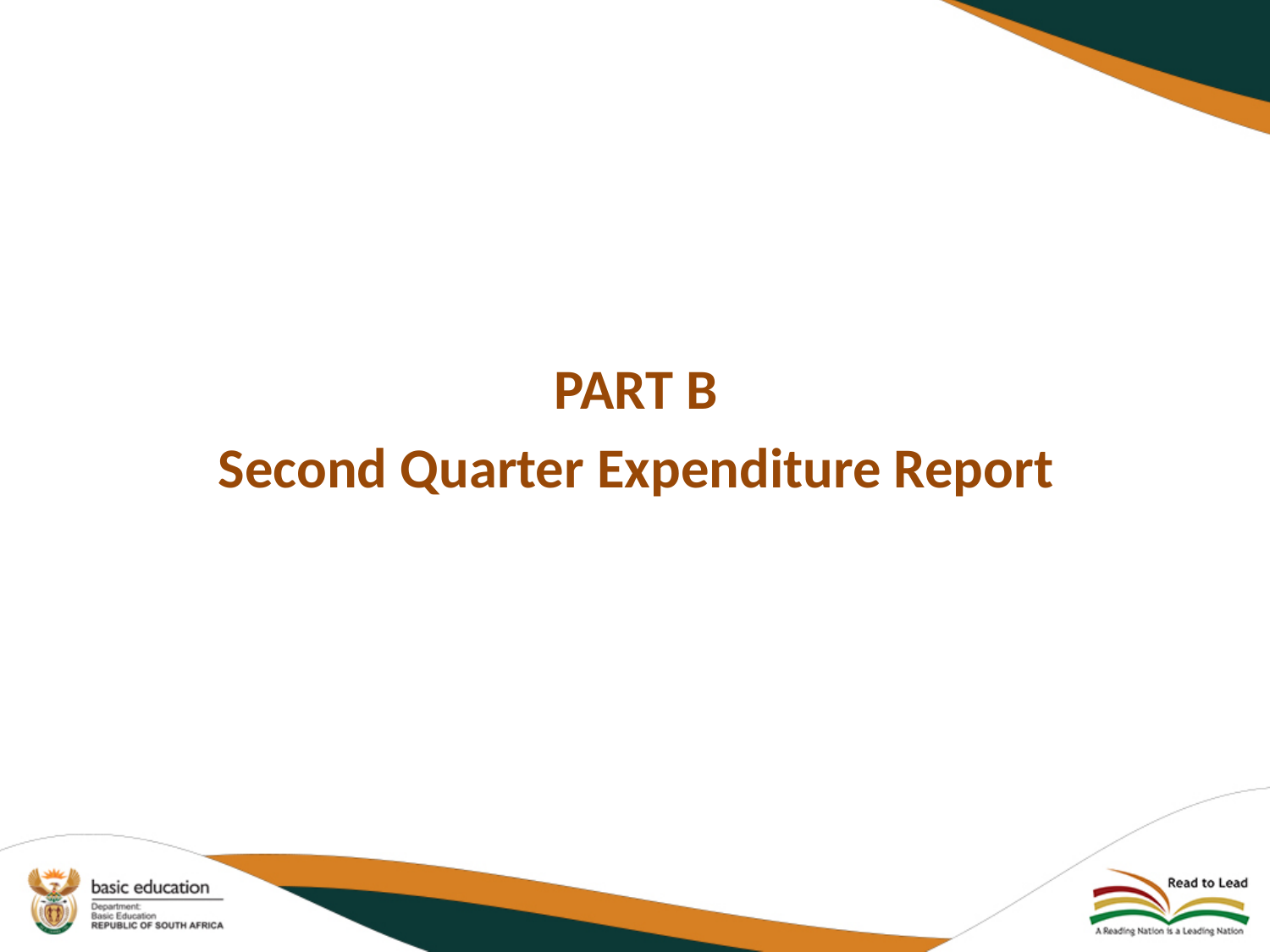

#
PART B
Second Quarter Expenditure Report